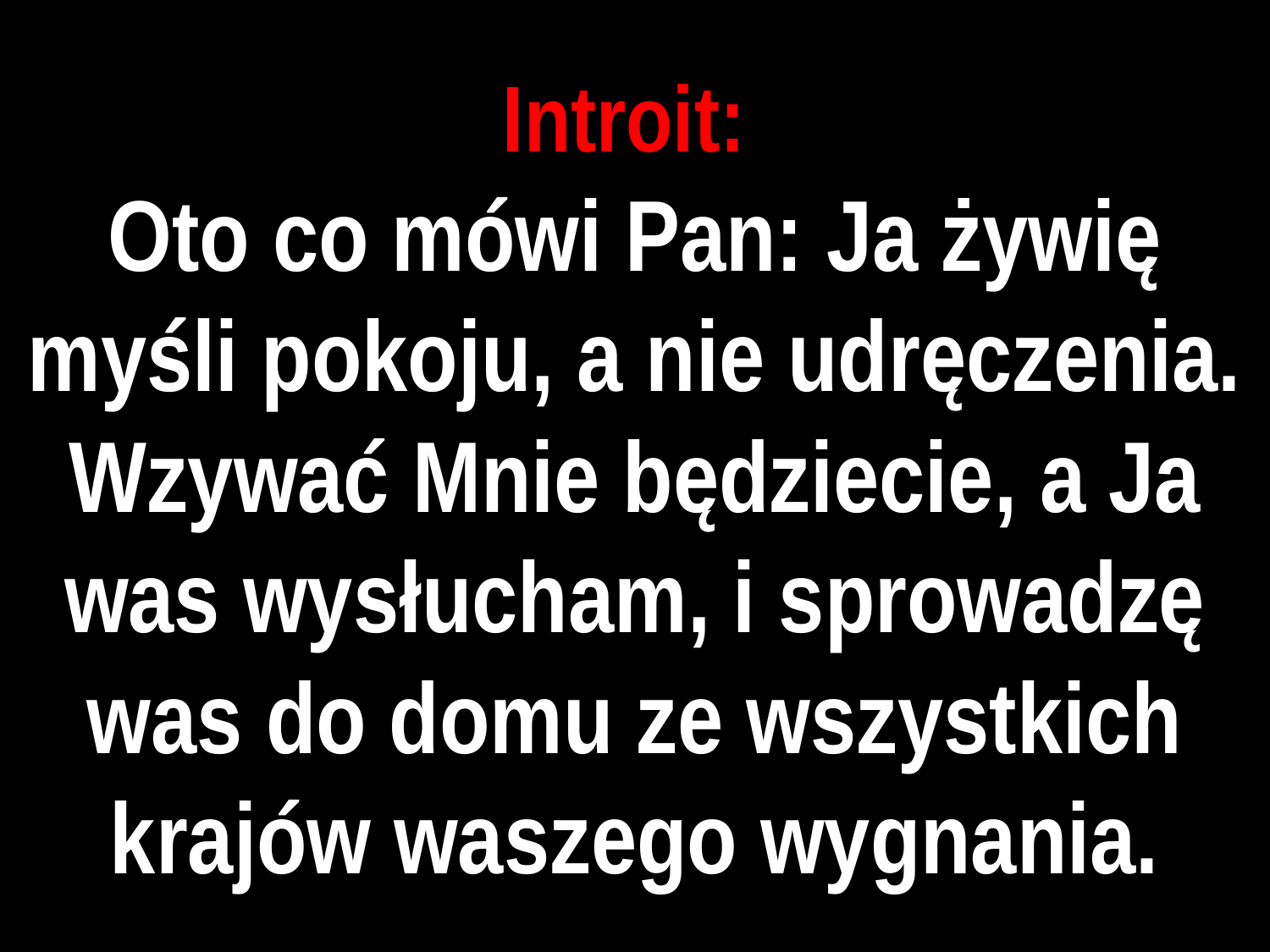

# Introit:
Oto co mówi Pan: Ja żywię myśli pokoju, a nie udręczenia. Wzywać Mnie będziecie, a Ja was wysłucham, i sprowadzę was do domu ze wszystkich krajów waszego wygnania.